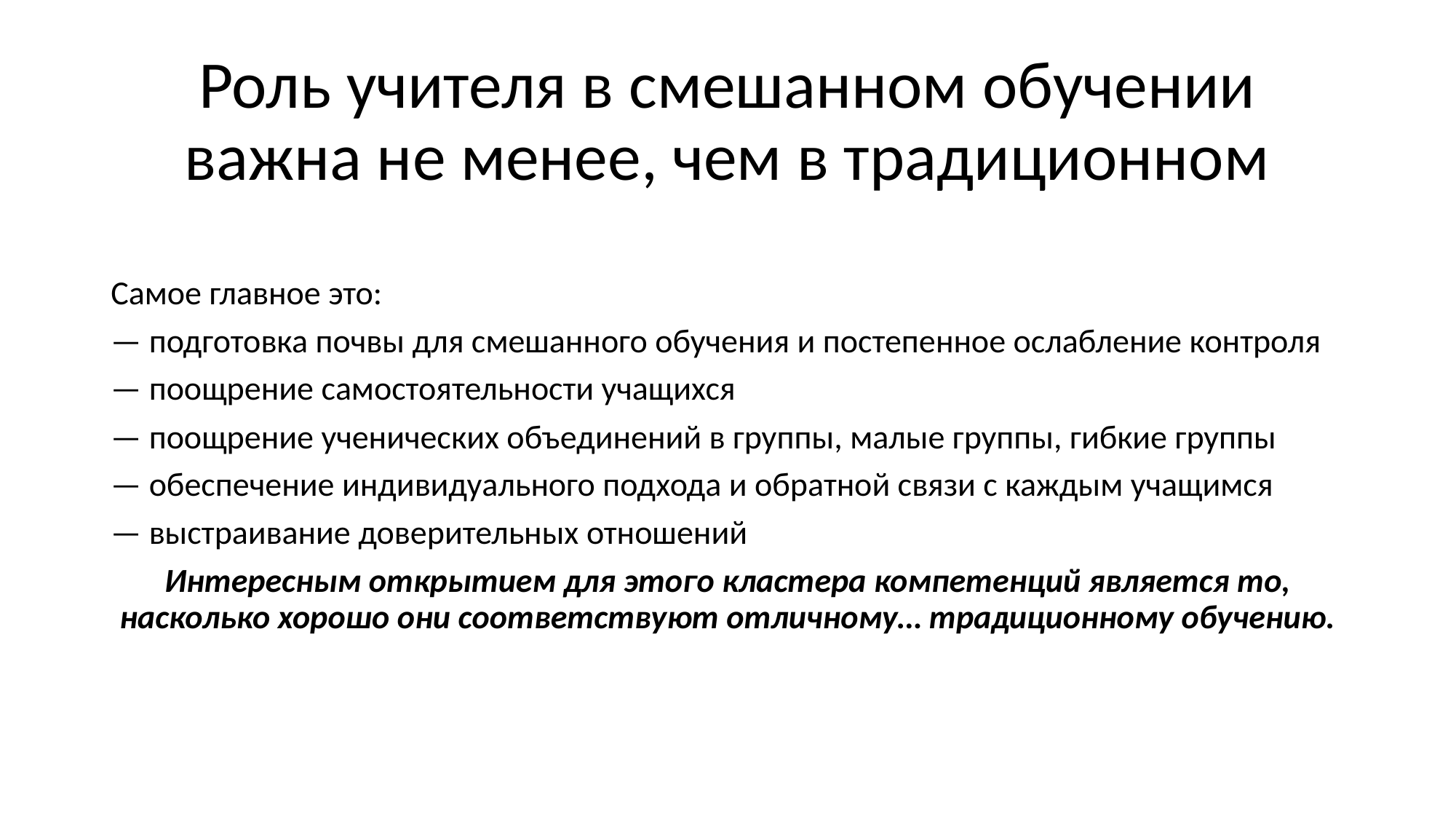

# Роль учителя в смешанном обучении важна не менее, чем в традиционном

Самое главное это:
— подготовка почвы для смешанного обучения и постепенное ослабление контроля
— поощрение самостоятельности учащихся
— поощрение ученических объединений в группы, малые группы, гибкие группы
— обеспечение индивидуального подхода и обратной связи с каждым учащимся
— выстраивание доверительных отношений
Интересным открытием для этого кластера компетенций является то, насколько хорошо они соответствуют отличному… традиционному обучению.